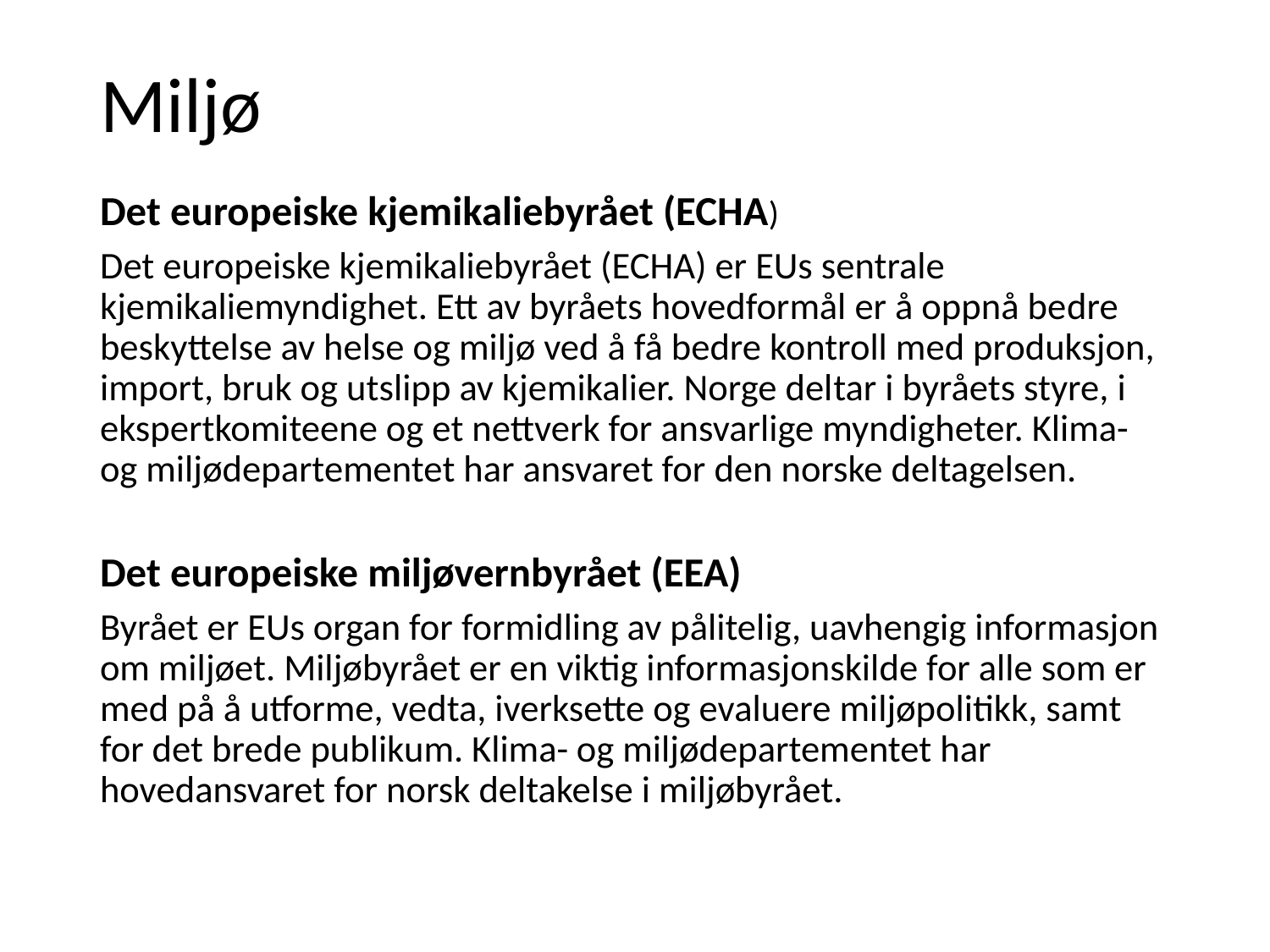

# Miljø
Det europeiske kjemikaliebyrået (ECHA)
Det europeiske kjemikaliebyrået (ECHA) er EUs sentrale kjemikaliemyndighet. Ett av byråets hovedformål er å oppnå be­dre beskyttelse av helse og miljø ved å få bedre kontroll med produksjon, import, bruk og utslipp av kjemikalier. Norge del­tar i byråets styre, i ekspertkomiteene og et nettverk for ansvarlige myndigheter. Klima- og miljødepartementet har ansvaret for den norske deltagelsen.

Det europeiske miljøvernbyrået (EEA)
Byrået er EUs organ for formidling av pålitelig, uavhengig informasjon om miljøet. Miljøbyrået er en viktig informasjonskilde for alle som er med på å utforme, vedta, iverksette og evaluere miljøpolitikk, samt for det brede publikum. Klima- og miljødepartementet har hovedansvaret for norsk deltakelse i miljøbyrået.